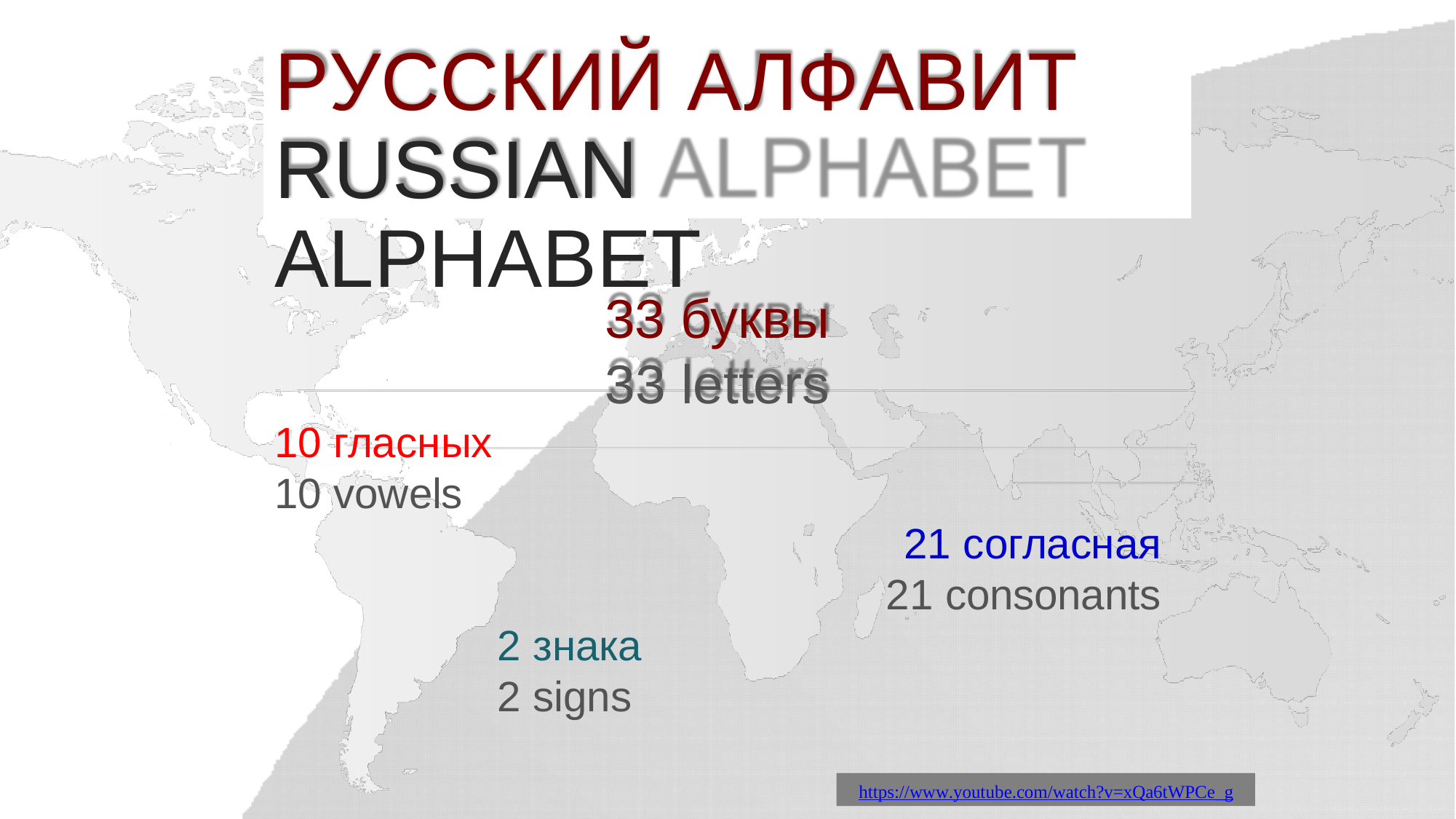

РУССКИЙ АЛФАВИТ RUSSIAN ALPHABET

33 буквы
33	letters
10 гласных
10 vowels
21 согласная
21 consonants
2 знака
2 signs

https://www.youtube.com/watch?v=xQa6tWPCe_g